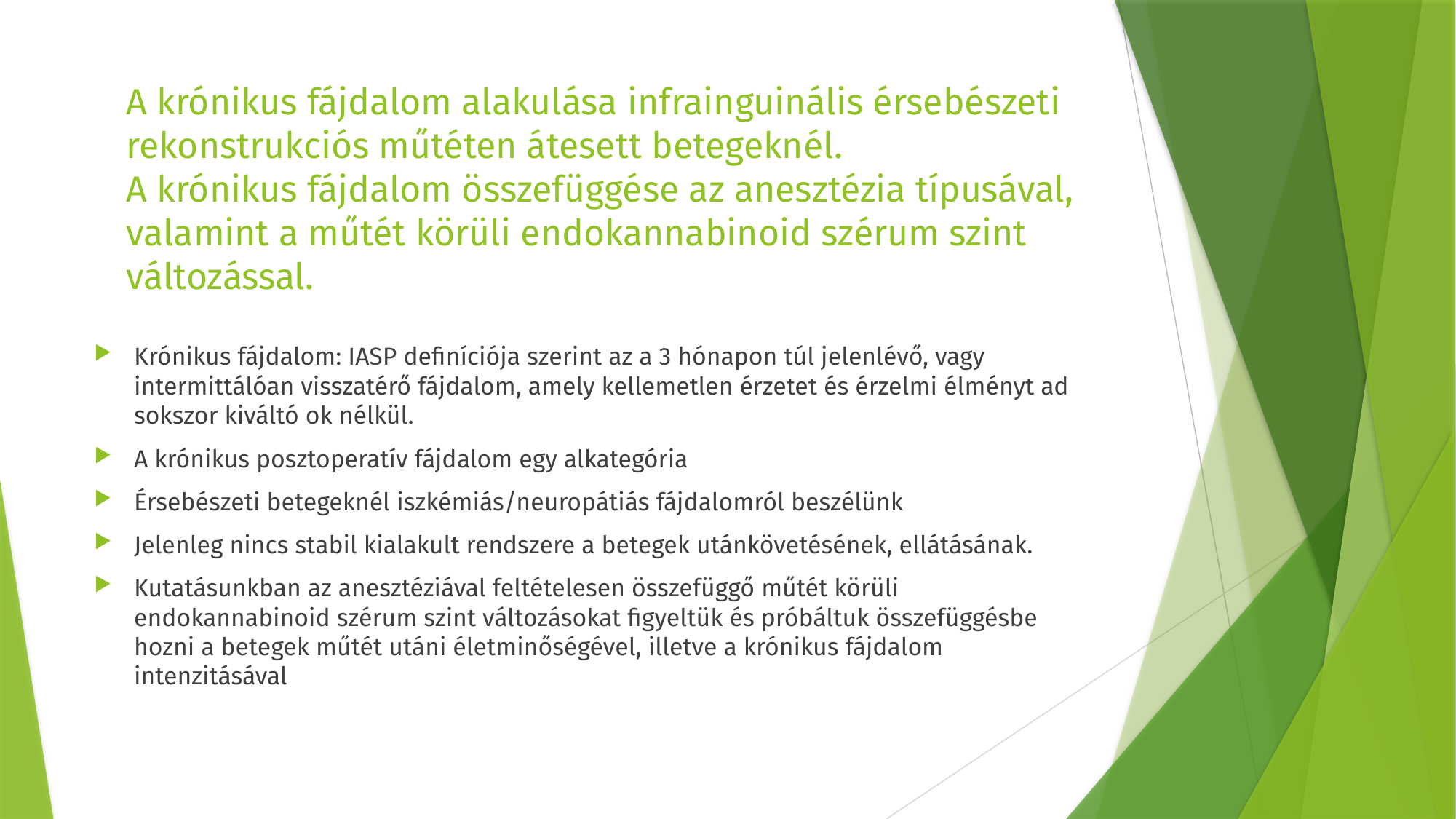

# A krónikus fájdalom alakulása infrainguinális érsebészeti rekonstrukciós műtéten átesett betegeknél. A krónikus fájdalom összefüggése az anesztézia típusával, valamint a műtét körüli endokannabinoid szérum szint változással.
Krónikus fájdalom: IASP definíciója szerint az a 3 hónapon túl jelenlévő, vagy intermittálóan visszatérő fájdalom, amely kellemetlen érzetet és érzelmi élményt ad sokszor kiváltó ok nélkül.
A krónikus posztoperatív fájdalom egy alkategória
Érsebészeti betegeknél iszkémiás/neuropátiás fájdalomról beszélünk
Jelenleg nincs stabil kialakult rendszere a betegek utánkövetésének, ellátásának.
Kutatásunkban az anesztéziával feltételesen összefüggő műtét körüli endokannabinoid szérum szint változásokat figyeltük és próbáltuk összefüggésbe hozni a betegek műtét utáni életminőségével, illetve a krónikus fájdalom intenzitásával